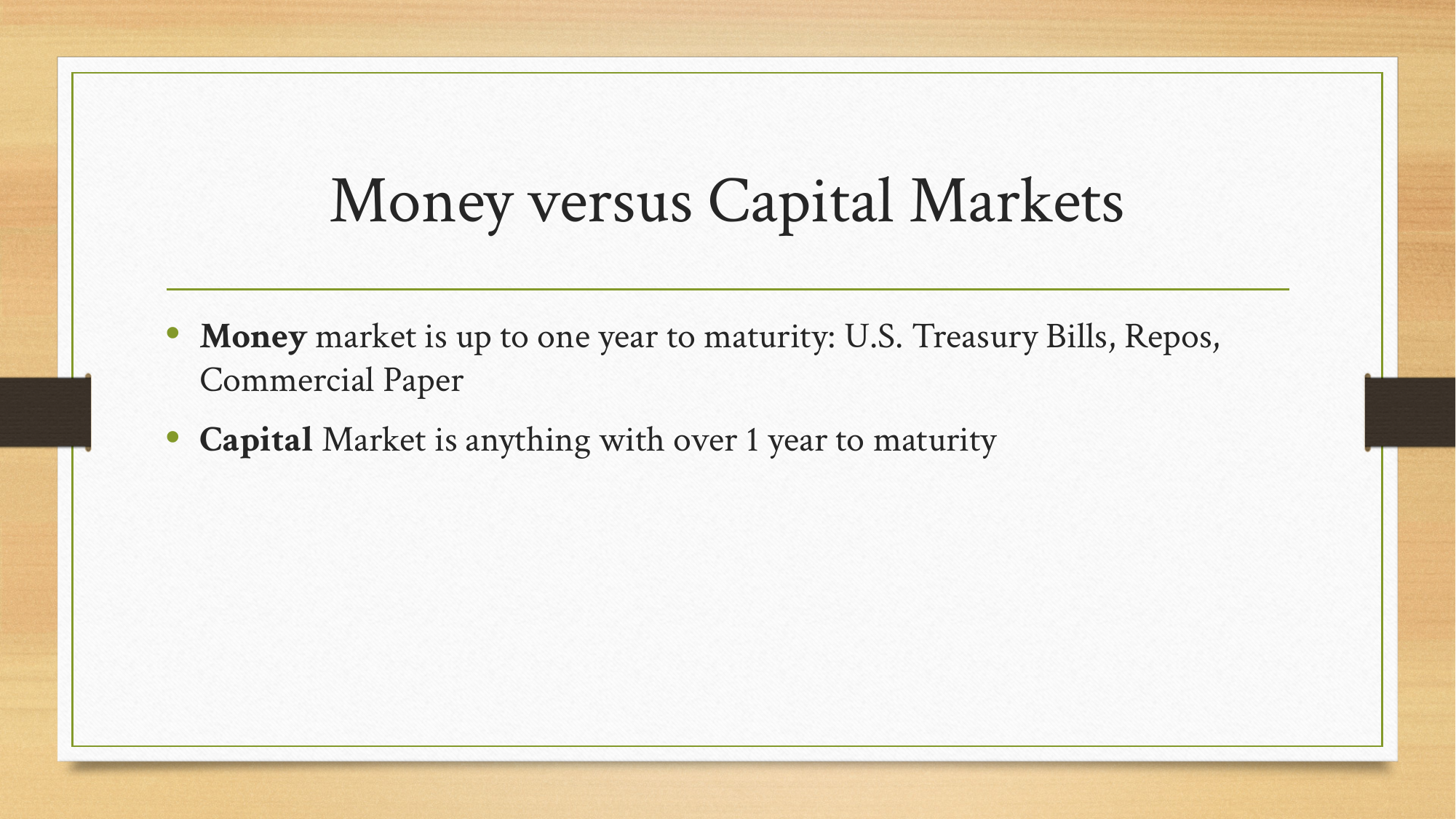

# Money versus Capital Markets
Money market is up to one year to maturity: U.S. Treasury Bills, Repos, Commercial Paper
Capital Market is anything with over 1 year to maturity